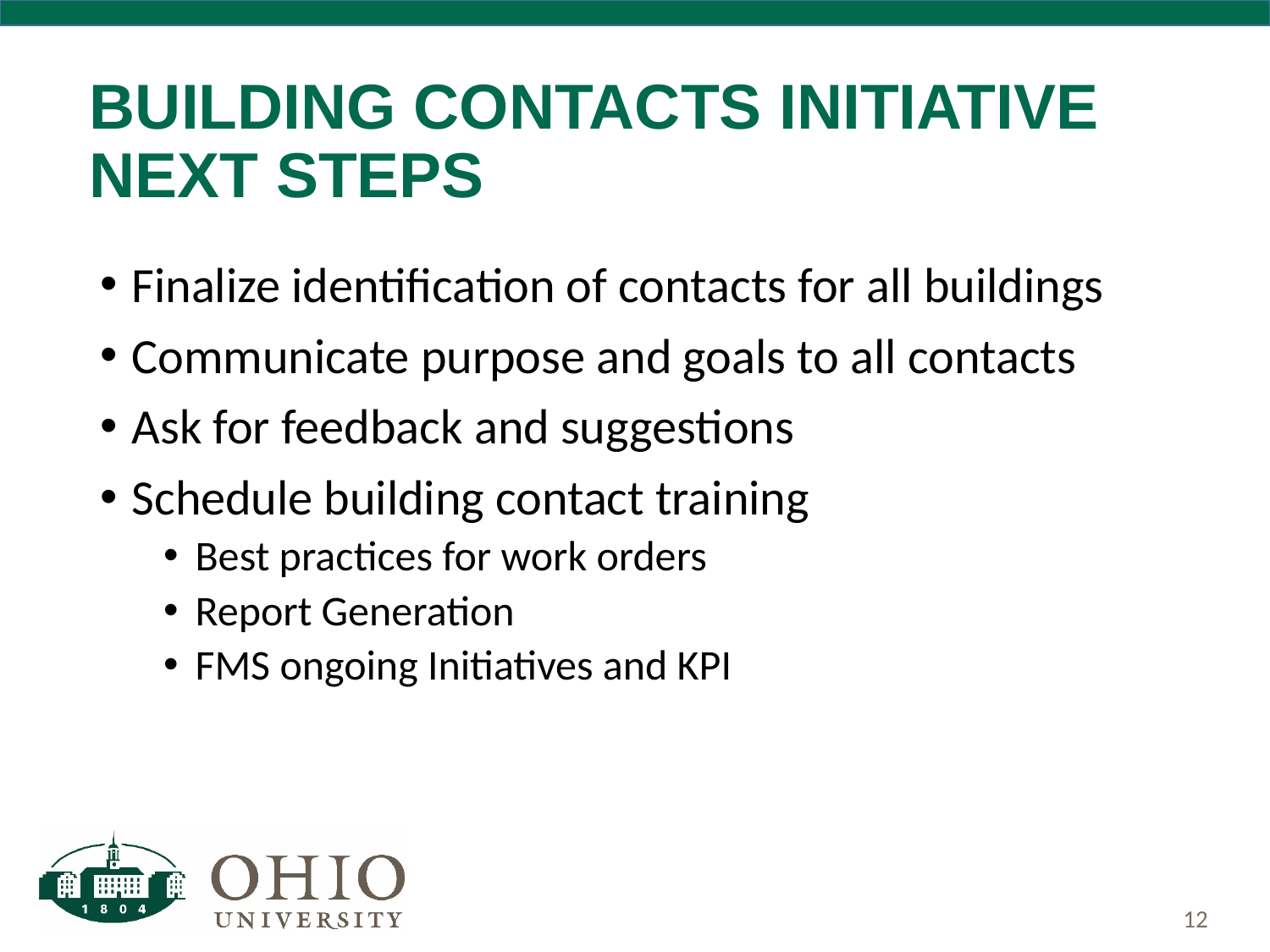

# Building Contacts initiative NEXT STEPS
Finalize identification of contacts for all buildings
Communicate purpose and goals to all contacts
Ask for feedback and suggestions
Schedule building contact training
Best practices for work orders
Report Generation
FMS ongoing Initiatives and KPI